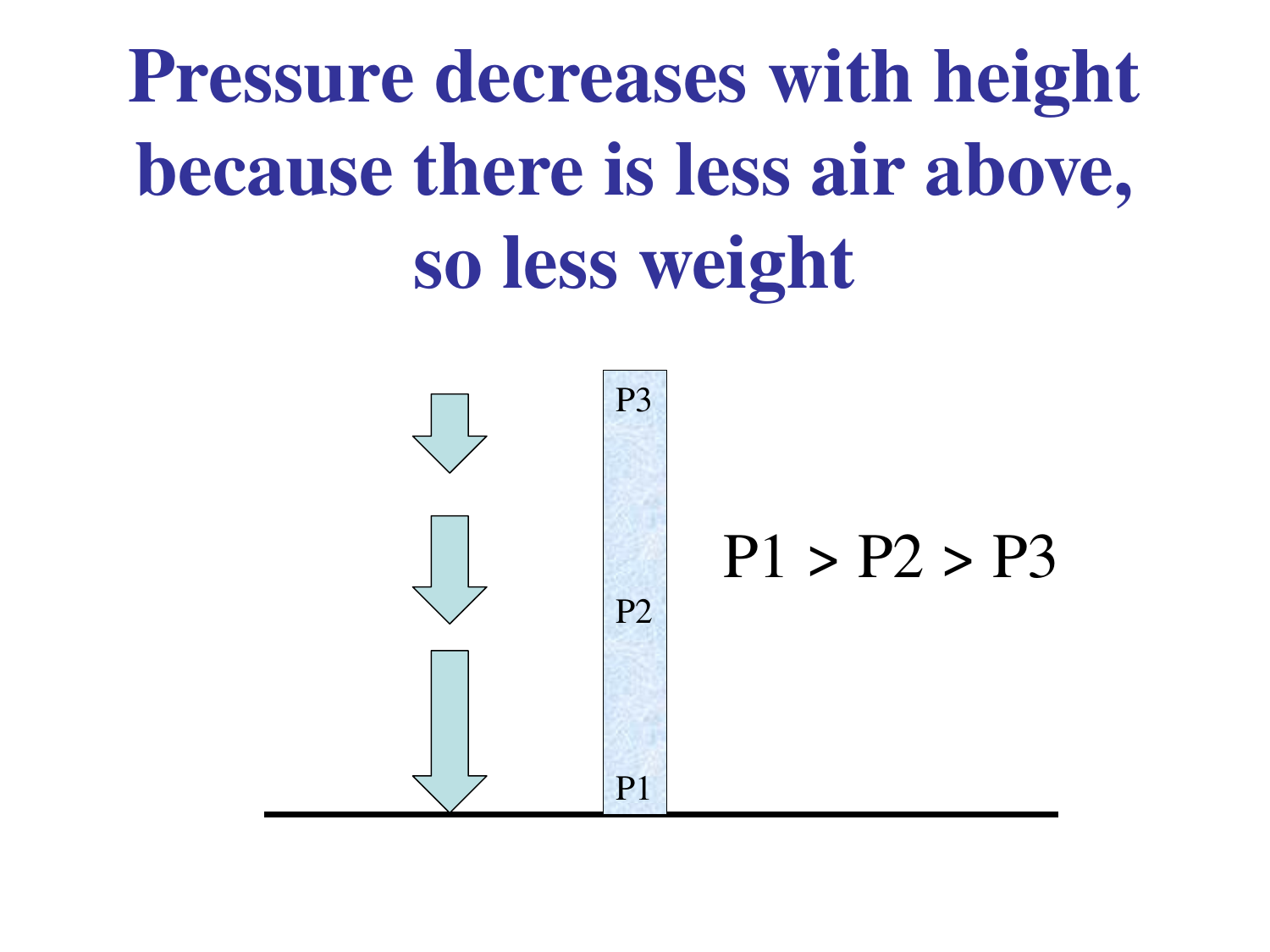

# Pressure decreases with height because there is less air above, so less weight
P3

P2

P1

P1 > P2 > P3